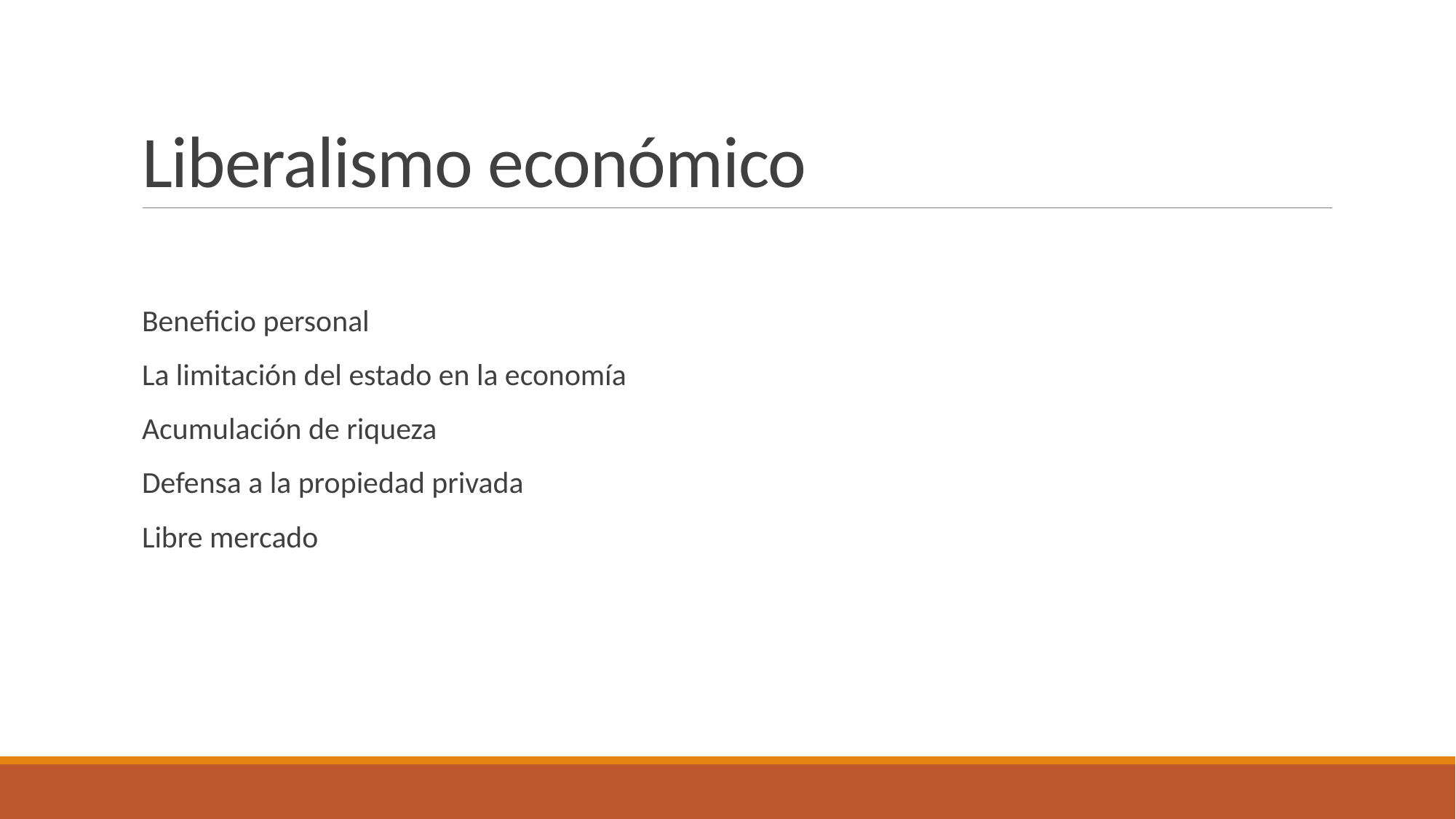

# Liberalismo económico
Beneficio personal
La limitación del estado en la economía
Acumulación de riqueza
Defensa a la propiedad privada
Libre mercado